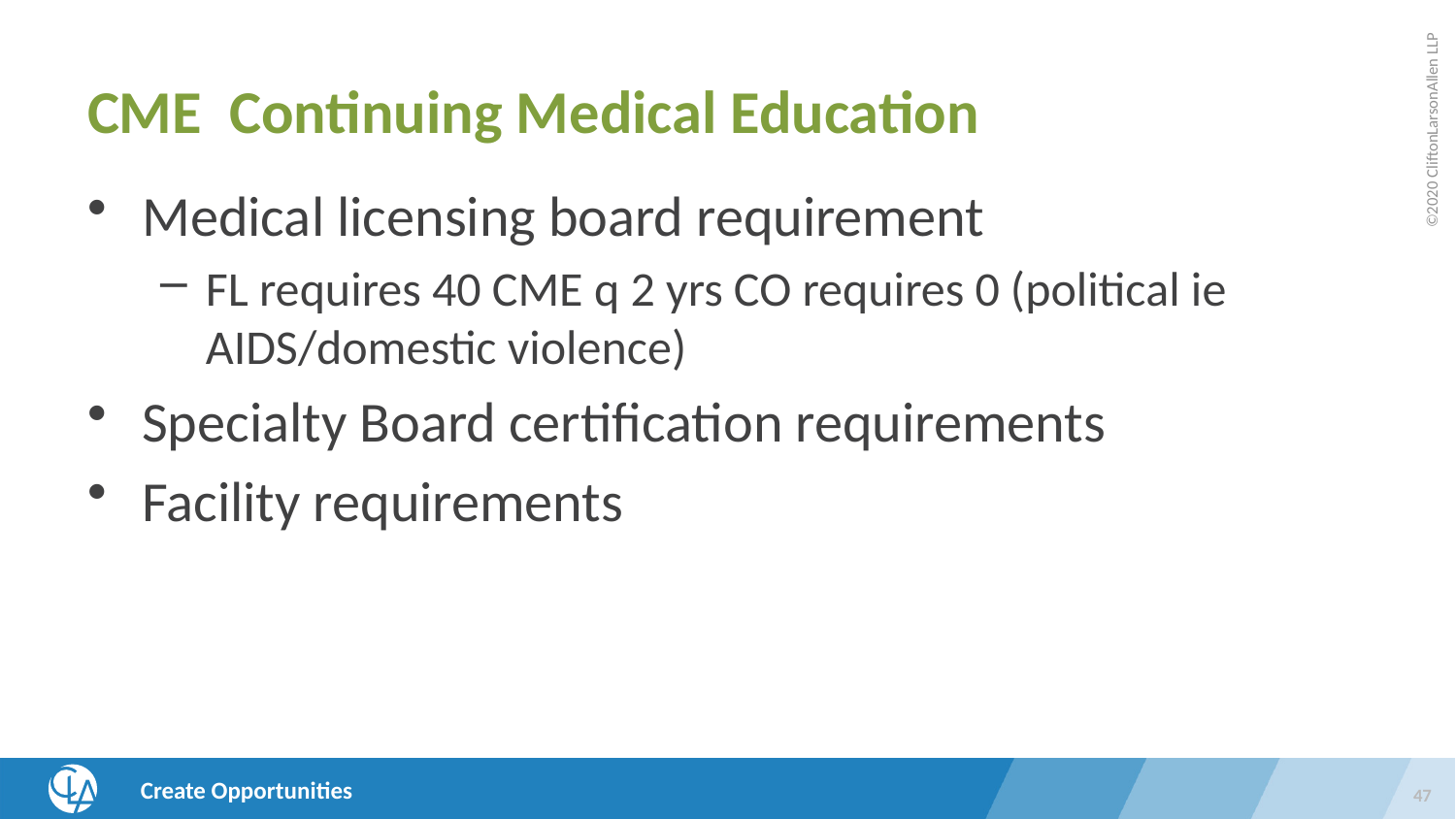

# CME  Continuing Medical Education
Medical licensing board requirement
FL requires 40 CME q 2 yrs CO requires 0 (political ie AIDS/domestic violence)
Specialty Board certification requirements
Facility requirements

47